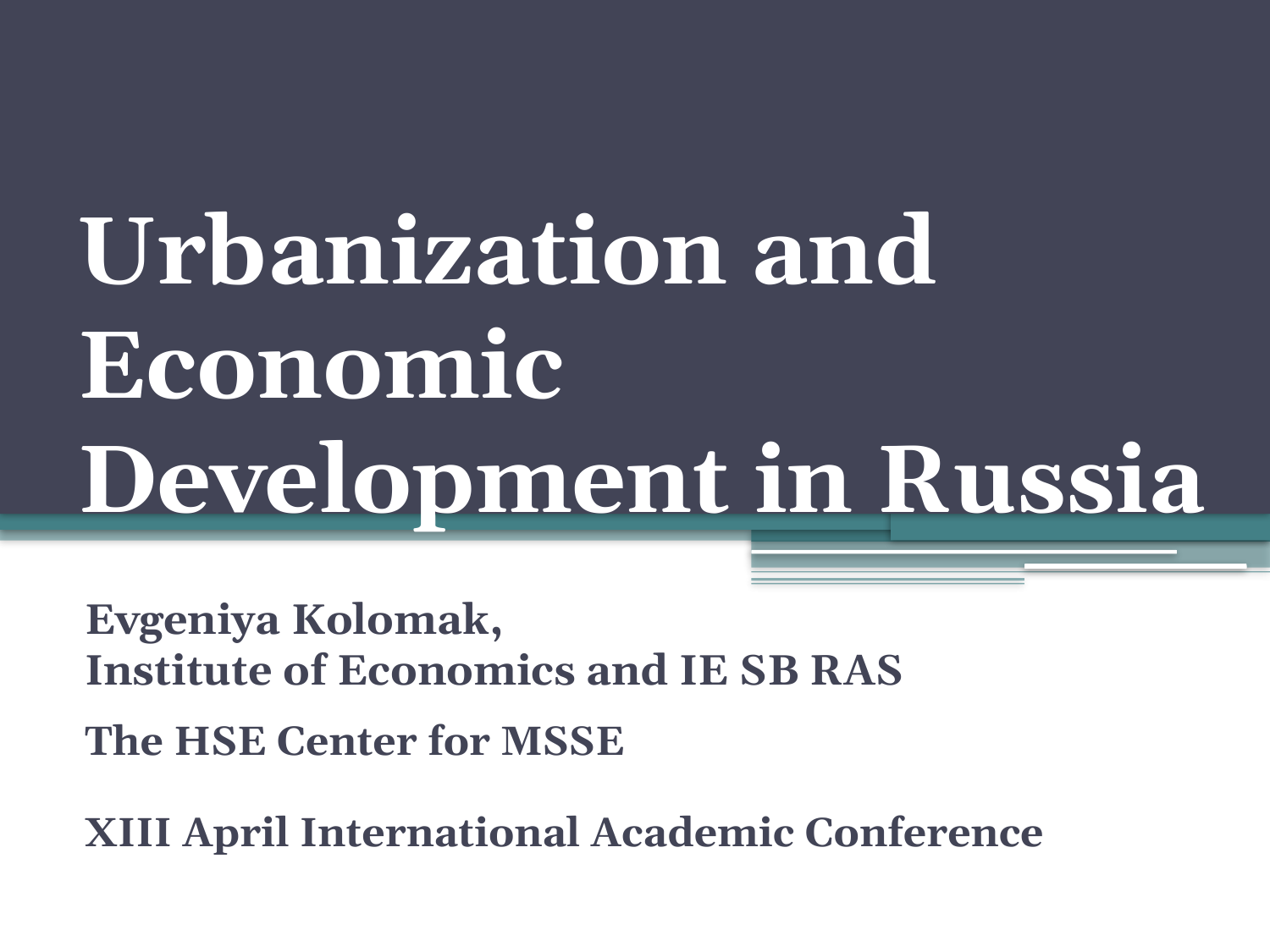

# Urbanization and Economic Development in Russia
Evgeniya Kolomak,
Institute of Economics and IE SB RAS
The HSE Center for MSSE
XIII April International Academic Conference